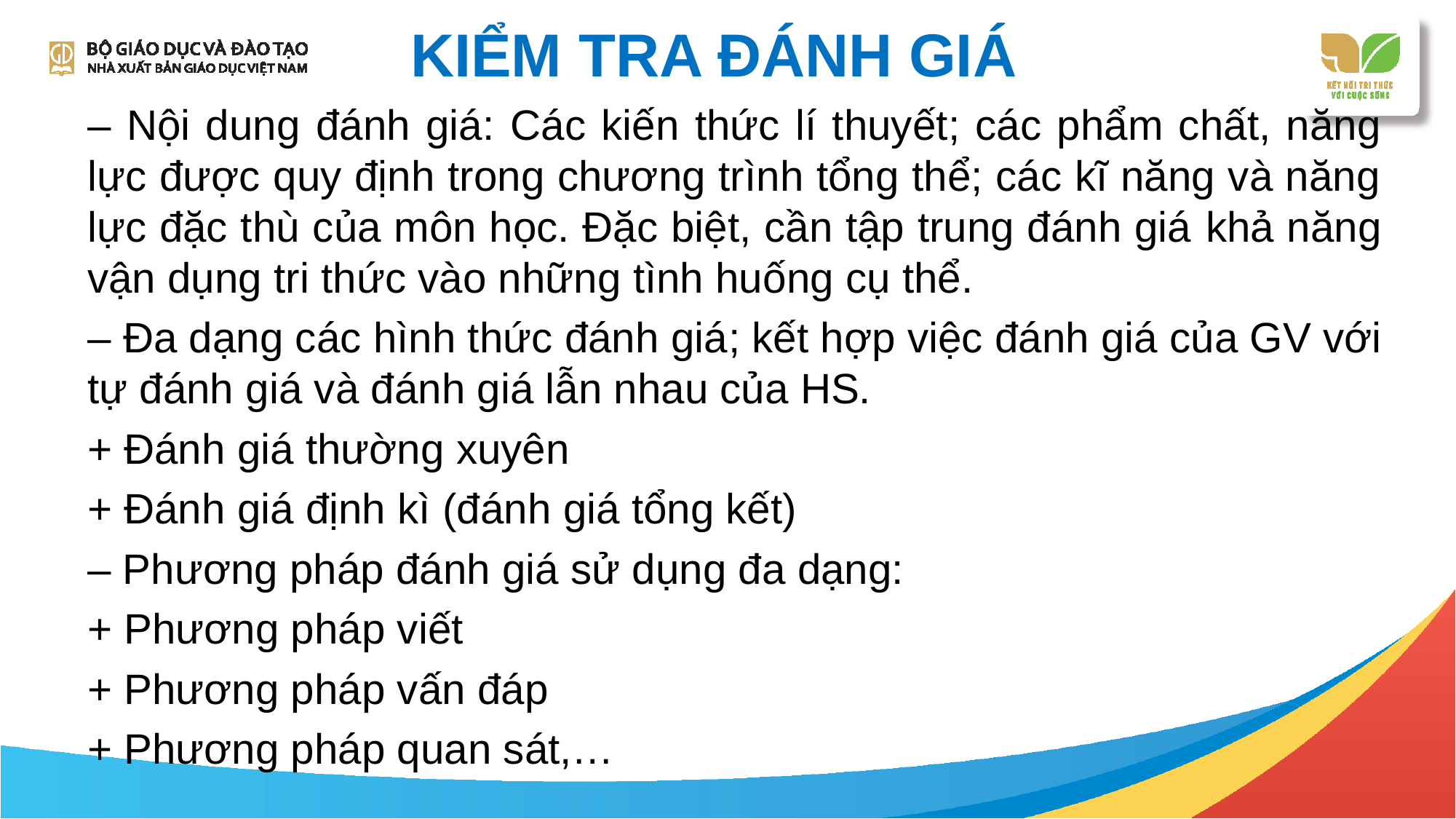

# KIỂM TRA ĐÁNH GIÁ
– Nội dung đánh giá: Các kiến thức lí thuyết; các phẩm chất, năng lực được quy định trong chương trình tổng thể; các kĩ năng và năng lực đặc thù của môn học. Đặc biệt, cần tập trung đánh giá khả năng vận dụng tri thức vào những tình huống cụ thể.
– Đa dạng các hình thức đánh giá; kết hợp việc đánh giá của GV với tự đánh giá và đánh giá lẫn nhau của HS.
+ Đánh giá thường xuyên
+ Đánh giá định kì (đánh giá tổng kết)
– Phương pháp đánh giá sử dụng đa dạng:
+ Phương pháp viết
+ Phương pháp vấn đáp
+ Phương pháp quan sát,…